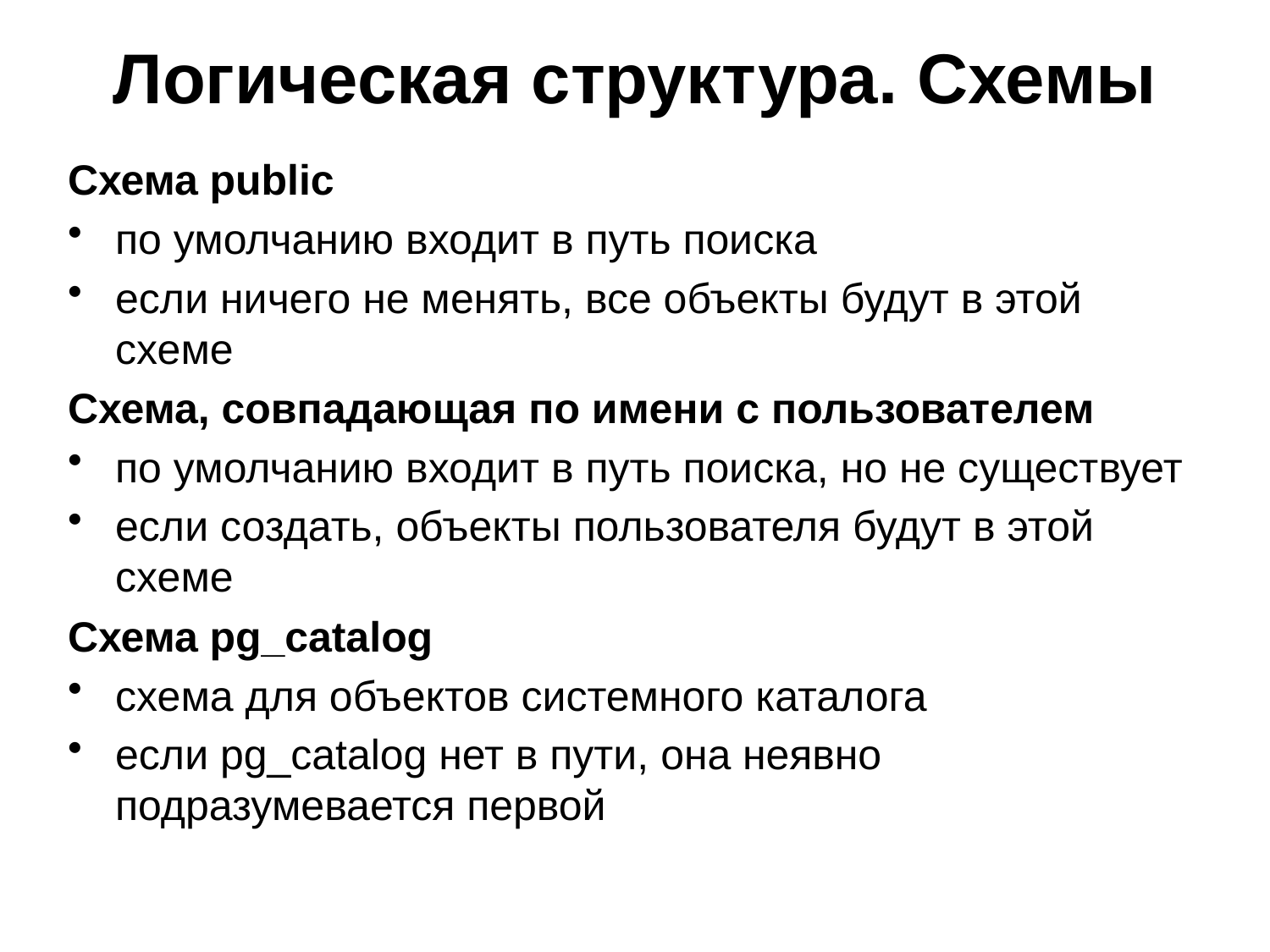

# Логическая структура. Схемы
Схема public
по умолчанию входит в путь поиска
если ничего не менять, все объекты будут в этой схеме
Схема, совпадающая по имени с пользователем
по умолчанию входит в путь поиска, но не существует
если создать, объекты пользователя будут в этой схеме
Схема pg_catalog
схема для объектов системного каталога
если pg_catalog нет в пути, она неявно подразумевается первой